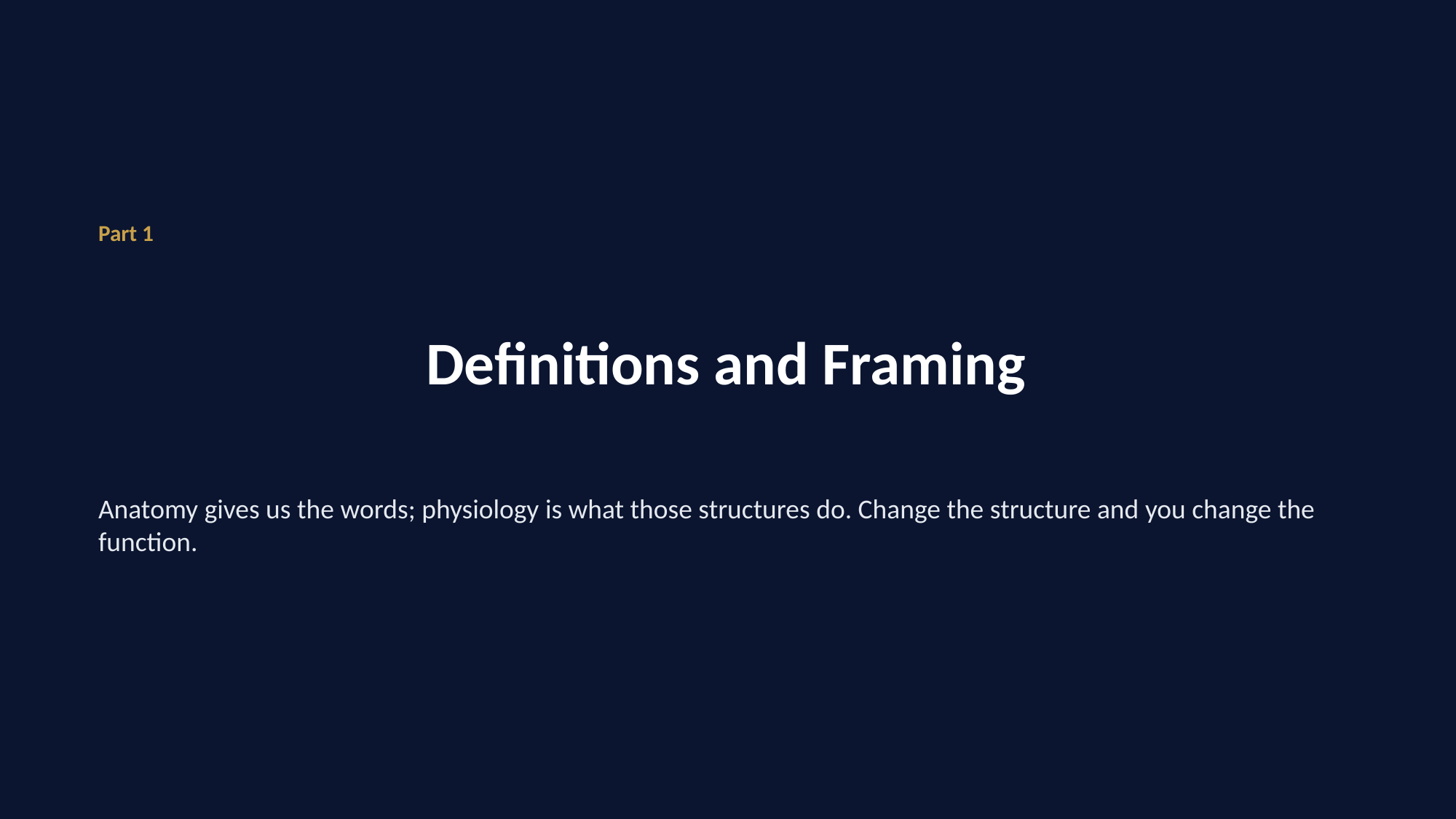

Part 1
# Definitions and Framing
Anatomy gives us the words; physiology is what those structures do. Change the structure and you change the function.